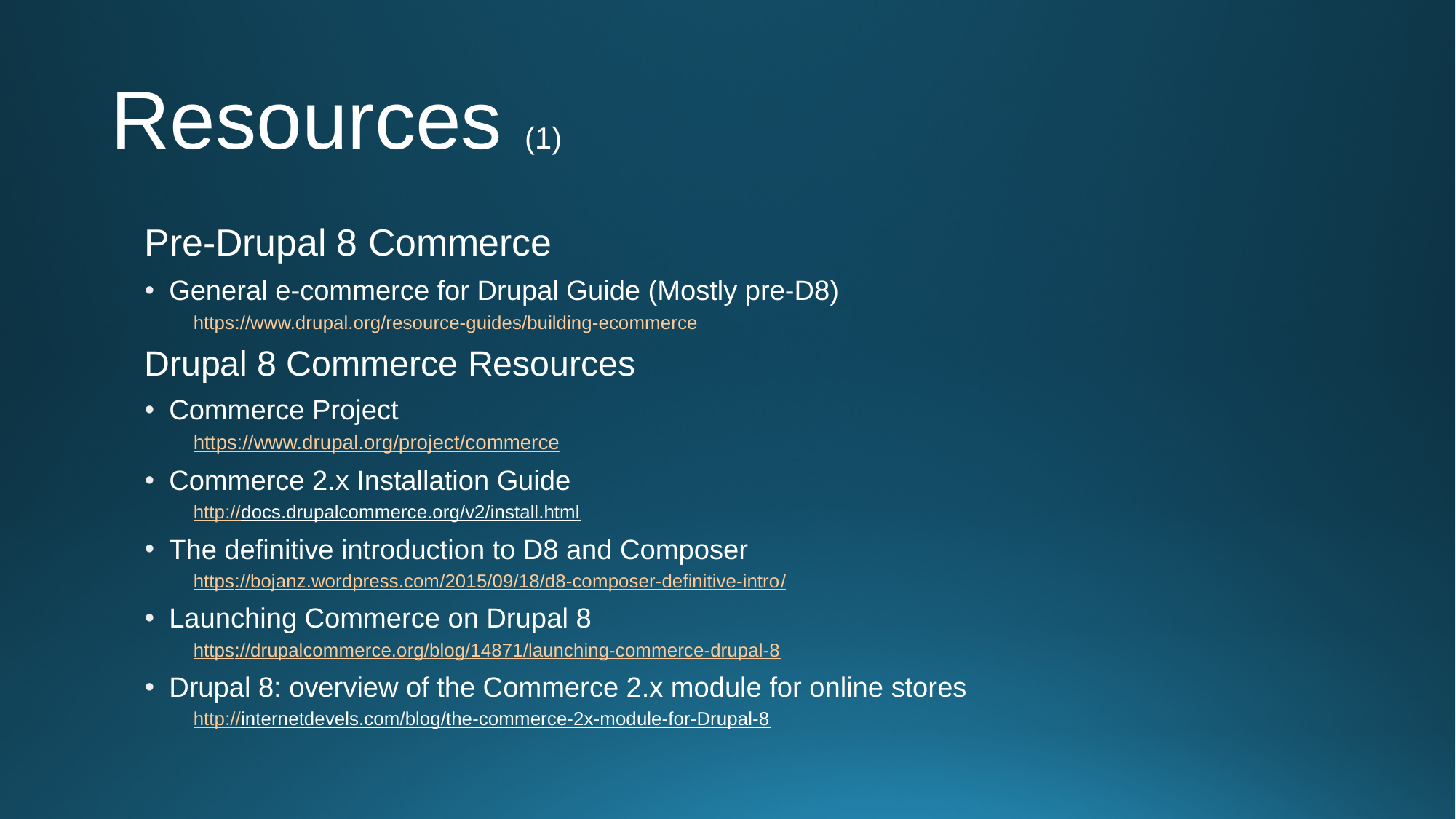

# Resources (1)
Pre-Drupal 8 Commerce
General e-commerce for Drupal Guide (Mostly pre-D8)
https://www.drupal.org/resource-guides/building-ecommerce
Drupal 8 Commerce Resources
Commerce Project
https://www.drupal.org/project/commerce
Commerce 2.x Installation Guide
http://docs.drupalcommerce.org/v2/install.html
The definitive introduction to D8 and Composer
https://bojanz.wordpress.com/2015/09/18/d8-composer-definitive-intro/
Launching Commerce on Drupal 8
https://drupalcommerce.org/blog/14871/launching-commerce-drupal-8
Drupal 8: overview of the Commerce 2.x module for online stores
http://internetdevels.com/blog/the-commerce-2x-module-for-Drupal-8